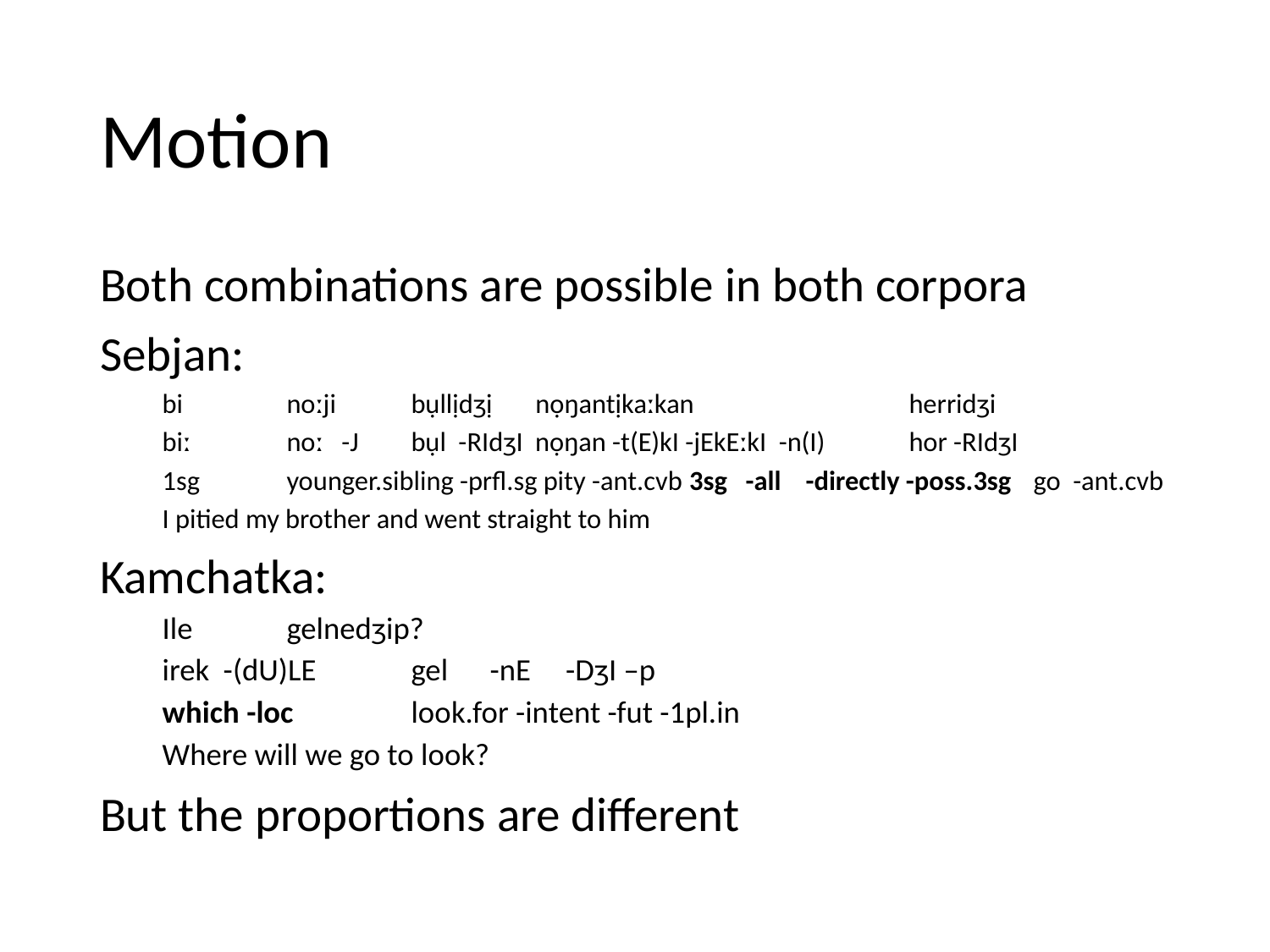

# Motion
Both combinations are possible in both corpora
Sebjan:
bi   	noːji     	bụllịdʒị	nọŋantịkaːkan                 	herridʒi
biː 	noː   -J       	bụl  -RIdʒI  nọŋan -t(E)kI -jEkEːkI  -n(I)     	hor -RIdʒI
1sg 	younger.sibling -prfl.sg pity -ant.cvb 3sg   -all    -directly -poss.3sg	go  -ant.cvb
I pitied my brother and went straight to him
Kamchatka:
Ile           		gelnedʒip?
irek  -(dU)LE 	gel      -nE     -DʒI –p
which -loc    	look.for -intent -fut -1pl.in
Where will we go to look?
But the proportions are different